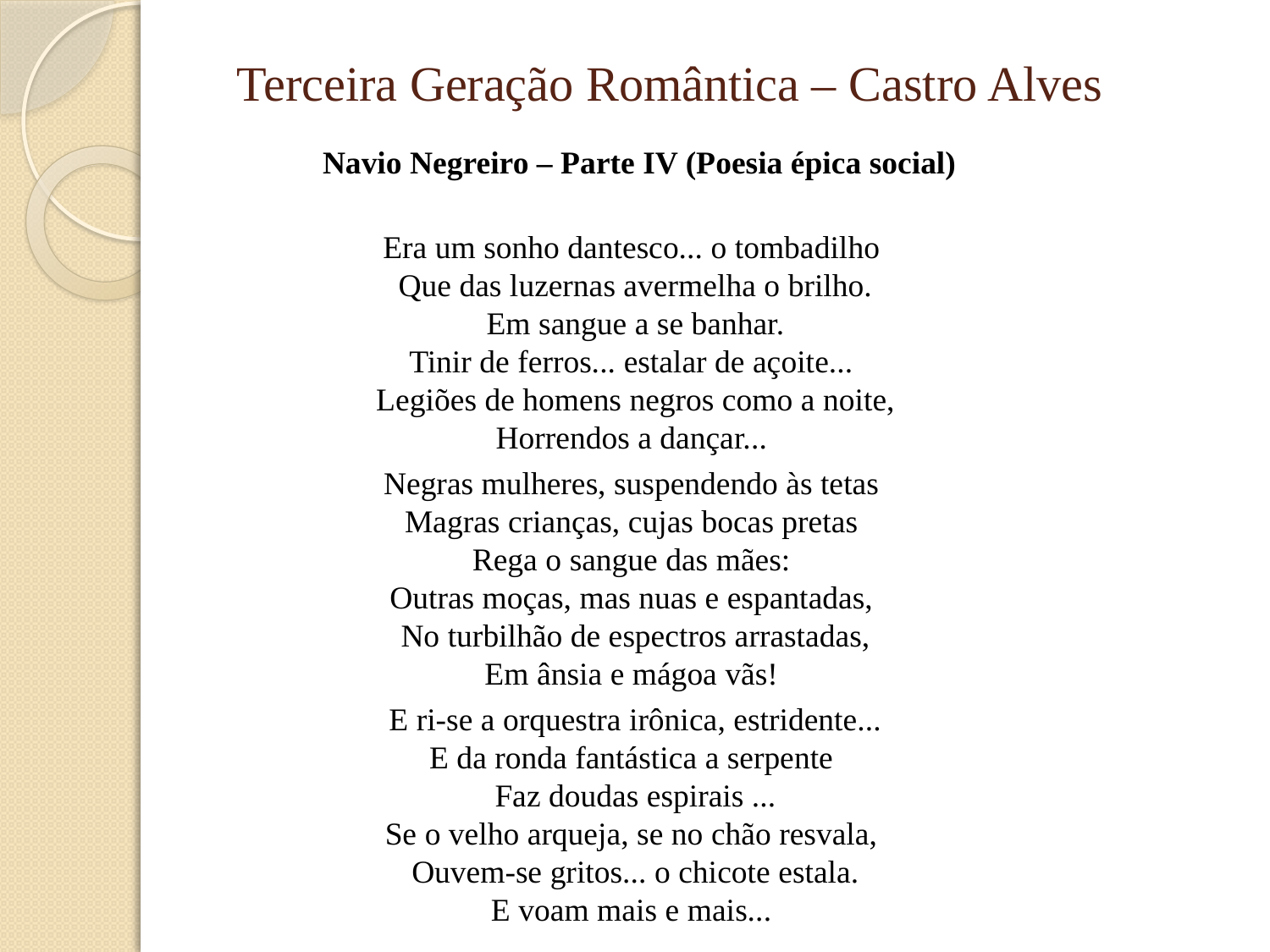

# Terceira Geração Romântica – Castro Alves
Navio Negreiro – Parte IV (Poesia épica social)
     
Era um sonho dantesco... o tombadilho  
Que das luzernas avermelha o brilho. 
Em sangue a se banhar. 
Tinir de ferros... estalar de açoite...  
Legiões de homens negros como a noite, 
Horrendos a dançar...
Negras mulheres, suspendendo às tetas  
Magras crianças, cujas bocas pretas  
Rega o sangue das mães:  
Outras moças, mas nuas e espantadas,  
No turbilhão de espectros arrastadas, 
Em ânsia e mágoa vãs!
E ri-se a orquestra irônica, estridente... 
E da ronda fantástica a serpente  
Faz doudas espirais ... 
Se o velho arqueja, se no chão resvala,  
Ouvem-se gritos... o chicote estala. 
E voam mais e mais...